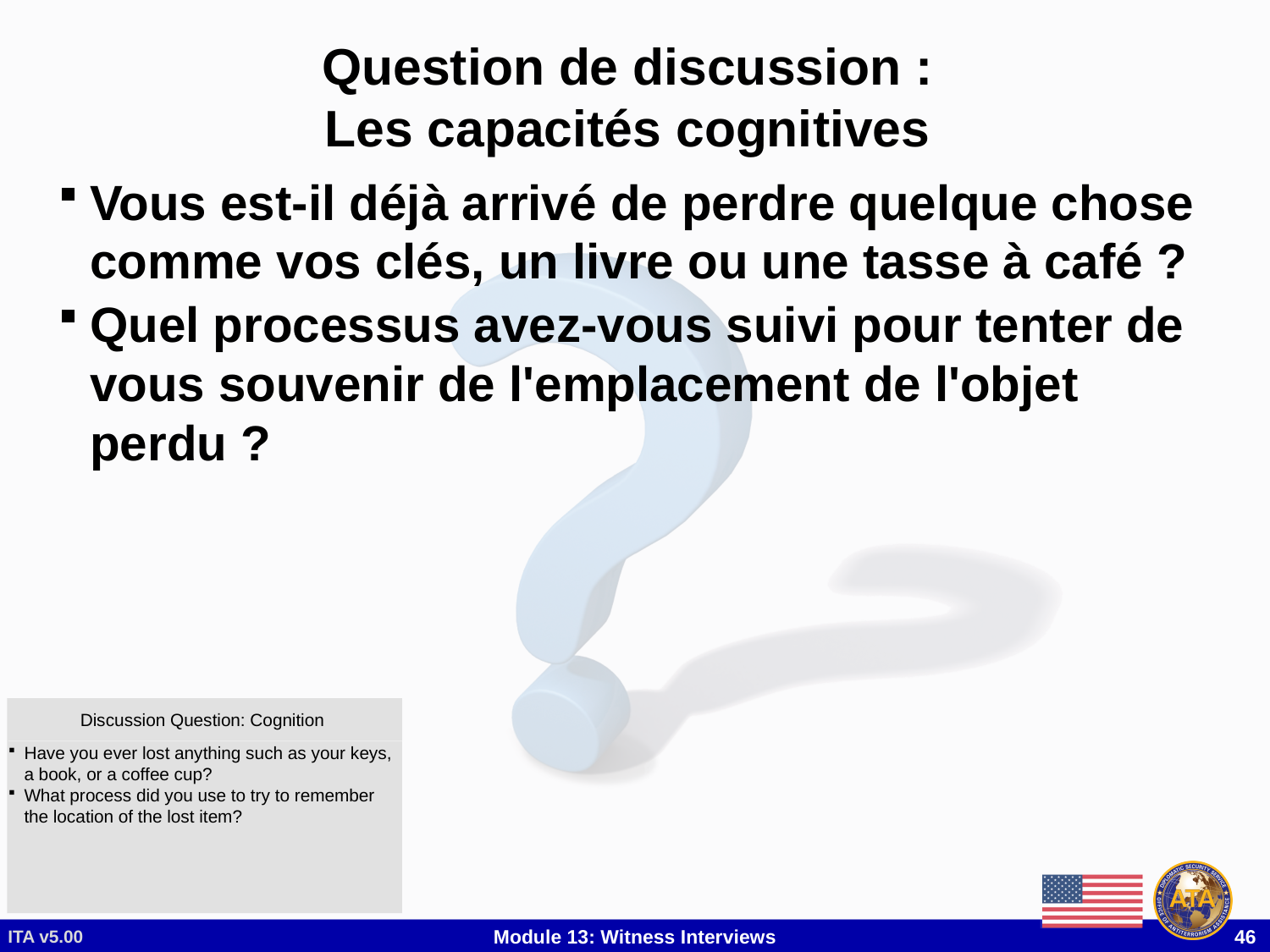

# Question de discussion : Les capacités cognitives
Vous est-il déjà arrivé de perdre quelque chose comme vos clés, un livre ou une tasse à café ?
Quel processus avez-vous suivi pour tenter de vous souvenir de l'emplacement de l'objet perdu ?
Discussion Question: Cognition
Have you ever lost anything such as your keys, a book, or a coffee cup?
What process did you use to try to remember the location of the lost item?
ITA v5.00
Module 13: Witness Interviews
 46